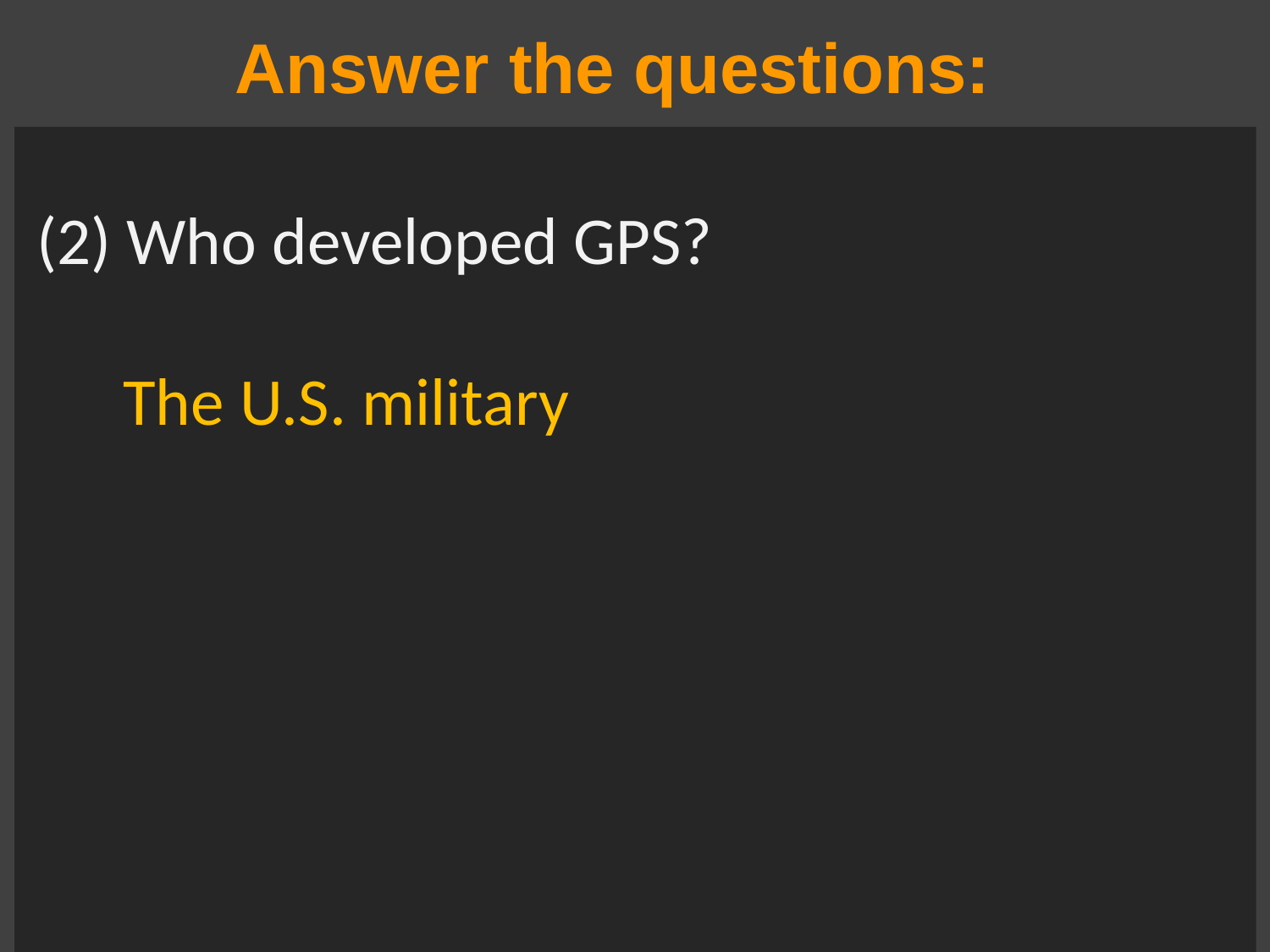

Answer the questions:

(2) Who developed GPS?

The U.S. military